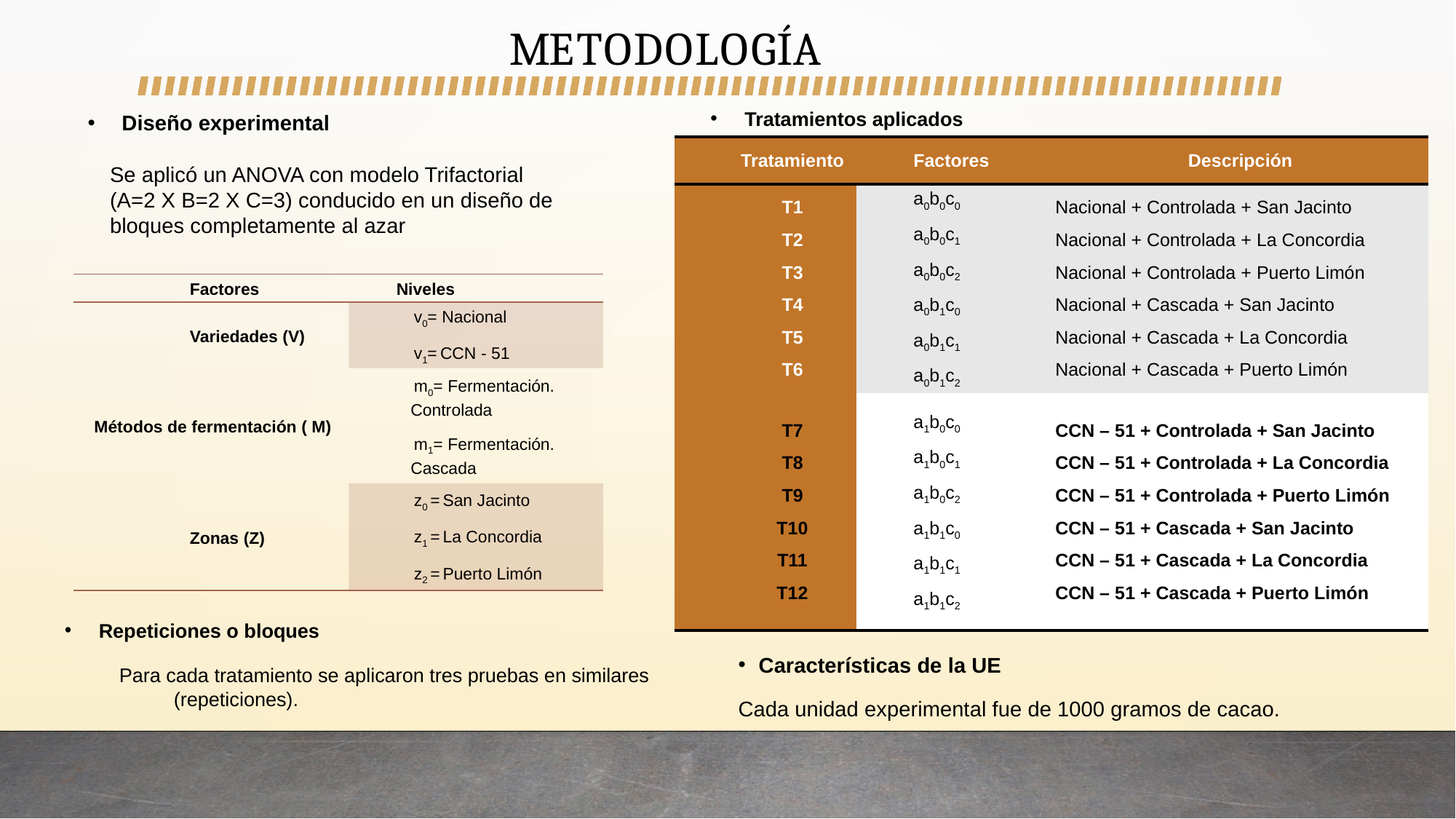

# METODOLOGÍA
Tratamientos aplicados
Diseño experimental
| Tratamiento | Factores | Descripción |
| --- | --- | --- |
| T1 T2 T3 T4 T5 T6 | a0b0c0 a0b0c1 a0b0c2 a0b1c0 a0b1c1 a0b1c2 | Nacional + Controlada + San Jacinto Nacional + Controlada + La Concordia Nacional + Controlada + Puerto Limón Nacional + Cascada + San Jacinto Nacional + Cascada + La Concordia Nacional + Cascada + Puerto Limón |
| T7 T8 T9 T10 T11 T12 | a1b0c0 a1b0c1 a1b0c2 a1b1c0 a1b1c1 a1b1c2 | CCN – 51 + Controlada + San Jacinto CCN – 51 + Controlada + La Concordia CCN – 51 + Controlada + Puerto Limón CCN – 51 + Cascada + San Jacinto CCN – 51 + Cascada + La Concordia CCN – 51 + Cascada + Puerto Limón |
Se aplicó un ANOVA con modelo Trifactorial
(A=2 X B=2 X C=3) conducido en un diseño de bloques completamente al azar
| Factores | Niveles |
| --- | --- |
| Variedades (V) | v0= Nacional v1= CCN - 51 |
| Métodos de fermentación ( M) | m0= Fermentación. Controlada m1= Fermentación. Cascada |
| Zonas (Z) | z0 = San Jacinto z1 = La Concordia z2 = Puerto Limón |
Repeticiones o bloques
Para cada tratamiento se aplicaron tres pruebas en similares 	(repeticiones).
Características de la UE
Cada unidad experimental fue de 1000 gramos de cacao.